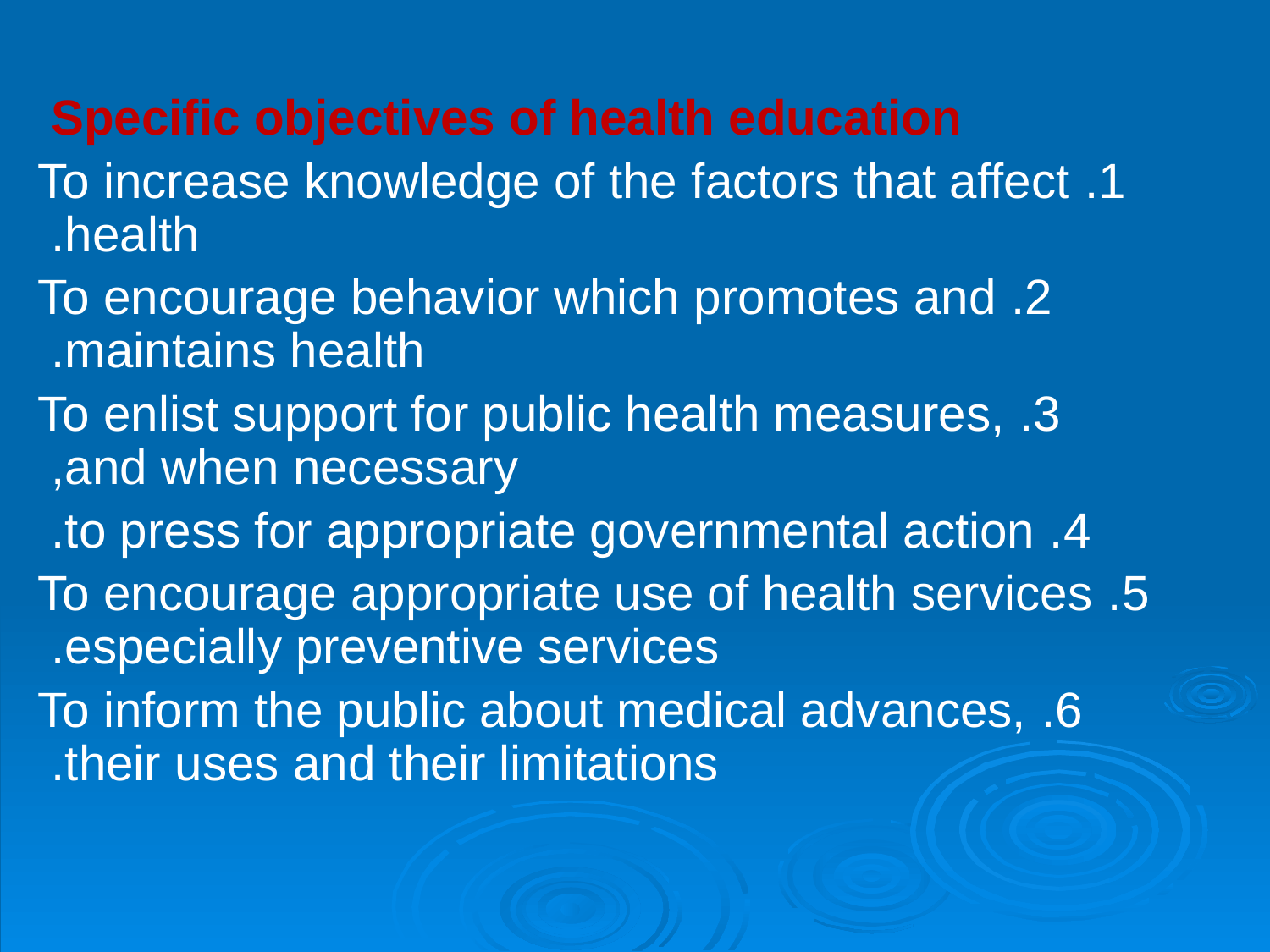

Specific objectives of health education
1. To increase knowledge of the factors that affect health.
2. To encourage behavior which promotes and maintains health.
3. To enlist support for public health measures, and when necessary,
4. to press for appropriate governmental action.
5. To encourage appropriate use of health services especially preventive services.
6. To inform the public about medical advances, their uses and their limitations.